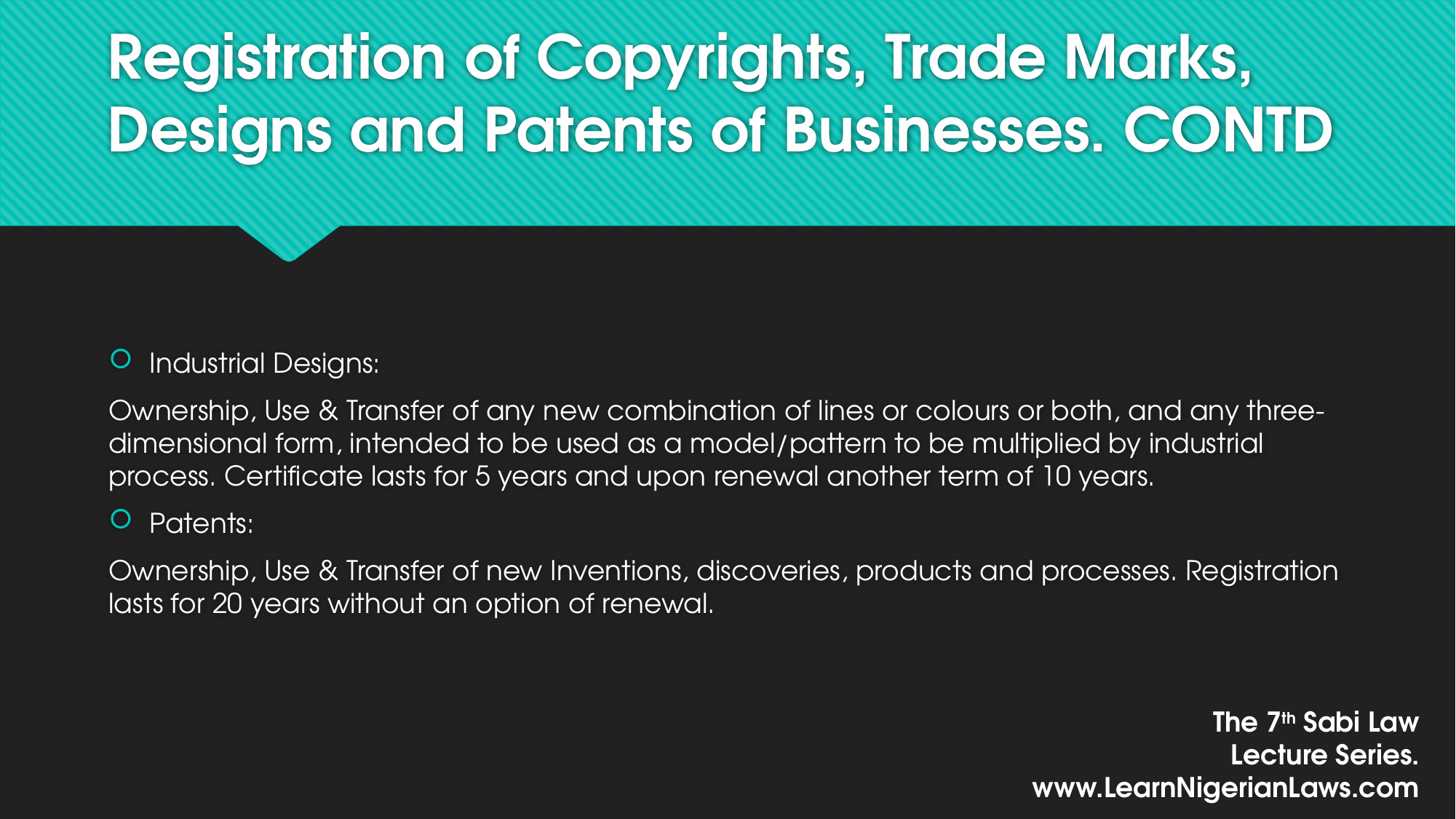

# Registration of Copyrights, Trade Marks, Designs and Patents of Businesses. CONTD
Industrial Designs:
Ownership, Use & Transfer of any new combination of lines or colours or both, and any three-dimensional form, intended to be used as a model/pattern to be multiplied by industrial process. Certificate lasts for 5 years and upon renewal another term of 10 years.
Patents:
Ownership, Use & Transfer of new Inventions, discoveries, products and processes. Registration lasts for 20 years without an option of renewal.
The 7th Sabi Law
Lecture Series.
www.LearnNigerianLaws.com